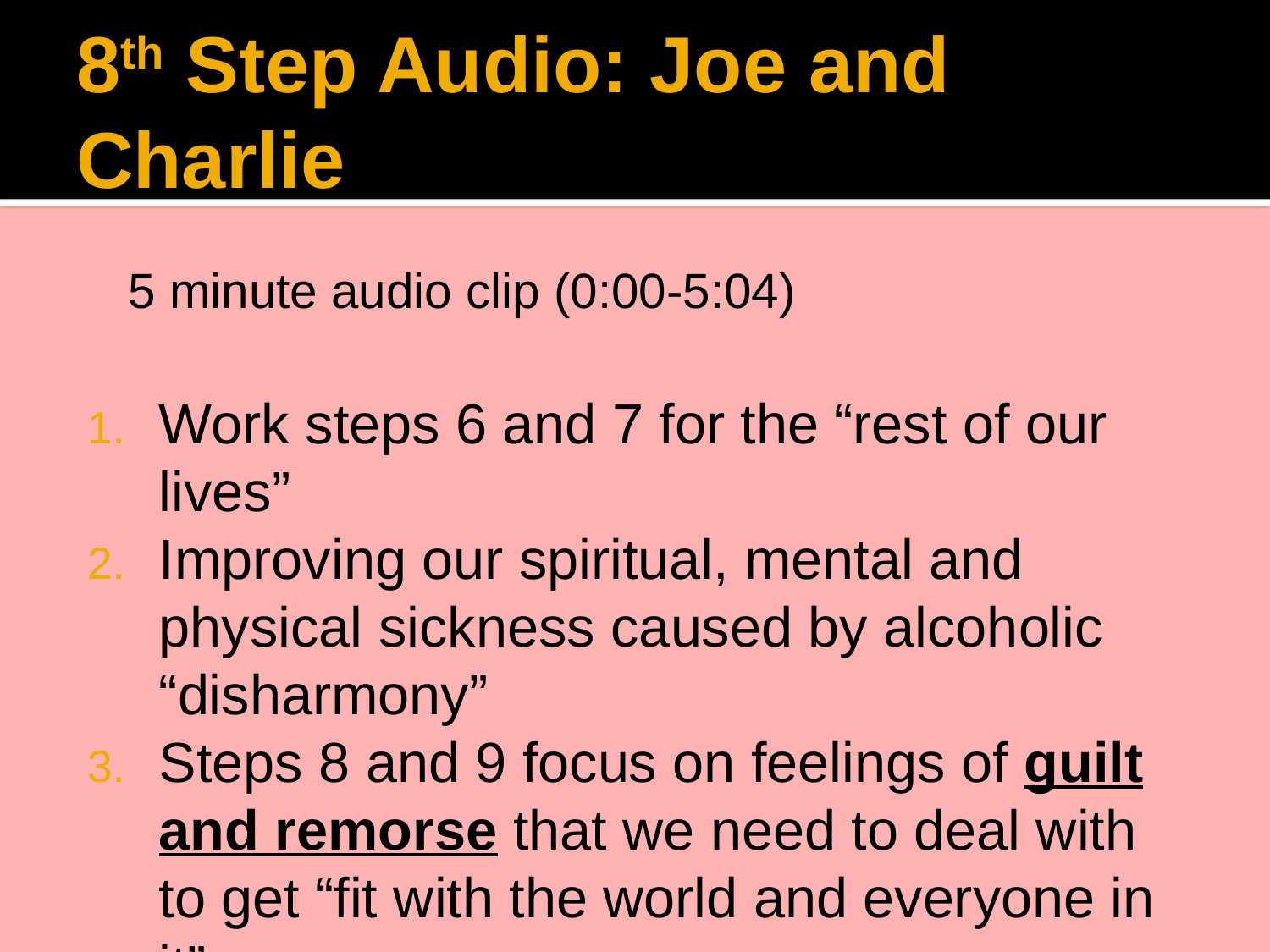

# 8th Step Audio: Joe and Charlie
5 minute audio clip (0:00-5:04)

Work steps 6 and 7 for the “rest of our lives”
Improving our spiritual, mental and physical sickness caused by alcoholic “disharmony”
Steps 8 and 9 focus on feelings of guilt and remorse that we need to deal with to get “fit with the world and everyone in it”
Can we afford NOT to do steps 8 and 9?